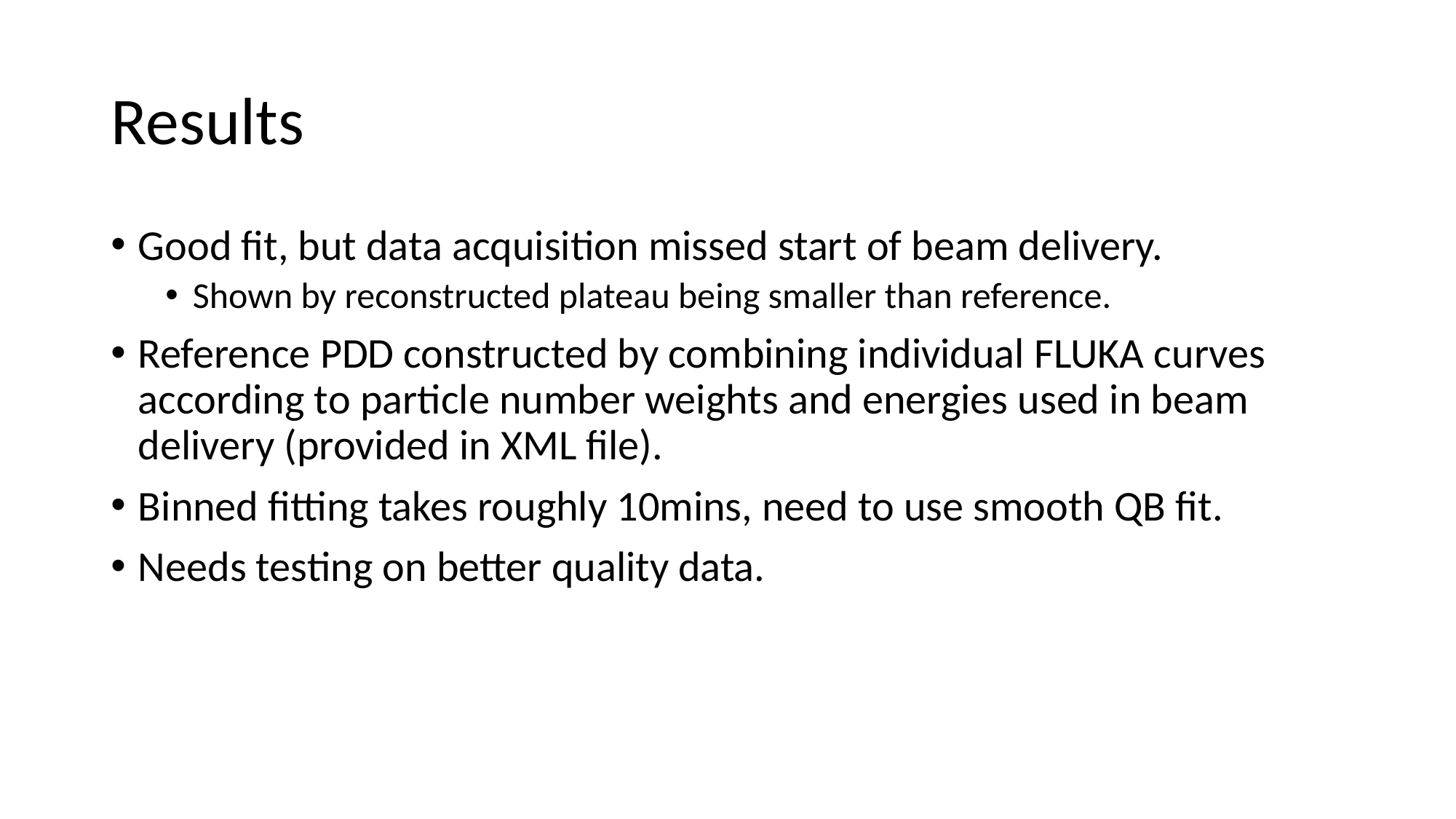

# Results
Good fit, but data acquisition missed start of beam delivery.
Shown by reconstructed plateau being smaller than reference.
Reference PDD constructed by combining individual FLUKA curves according to particle number weights and energies used in beam delivery (provided in XML file).
Binned fitting takes roughly 10mins, need to use smooth QB fit.
Needs testing on better quality data.